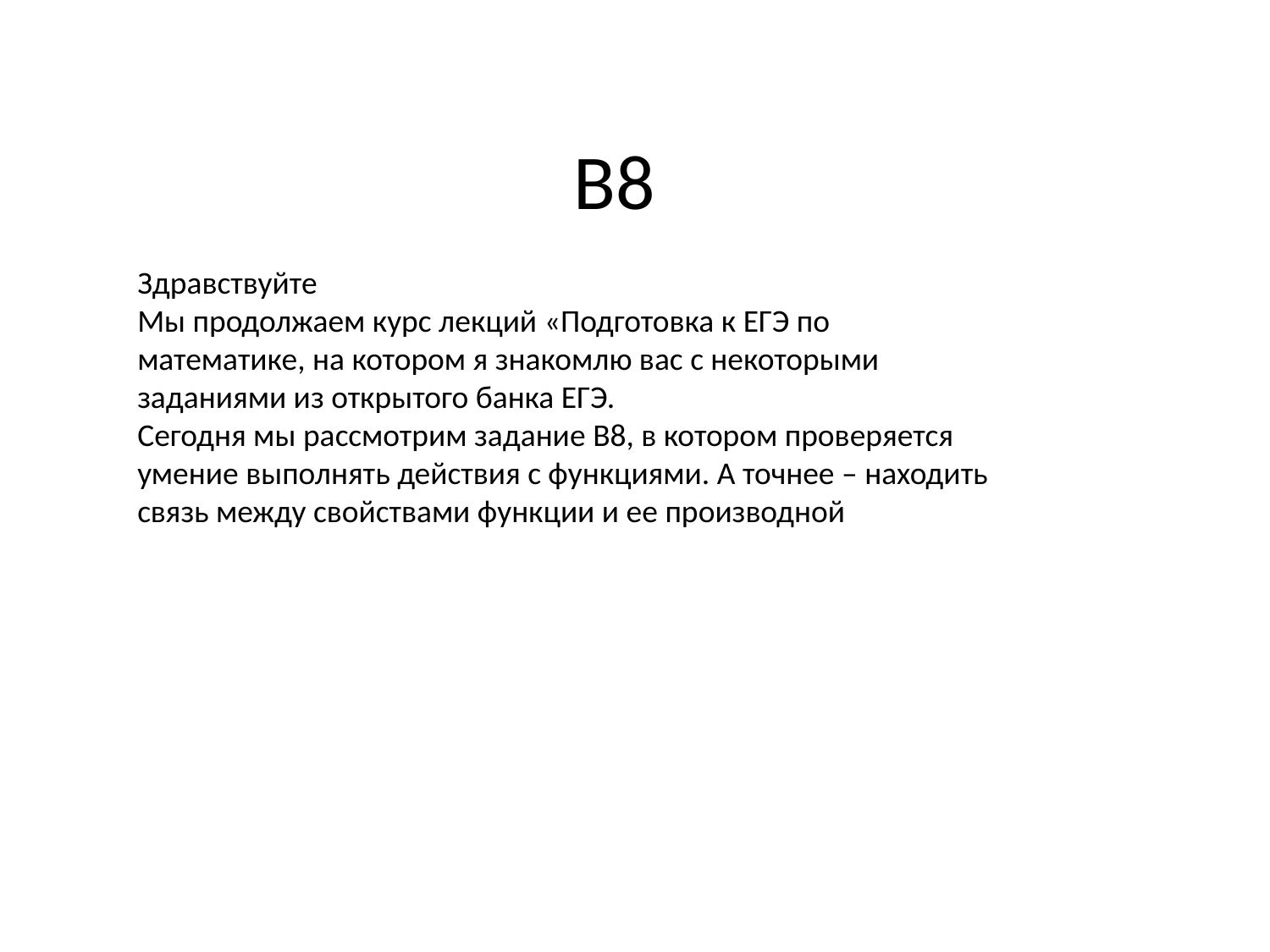

# В8
Здравствуйте
Мы продолжаем курс лекций «Подготовка к ЕГЭ по математике, на котором я знакомлю вас с некоторыми заданиями из открытого банка ЕГЭ.
Сегодня мы рассмотрим задание В8, в котором проверяется умение выполнять действия с функциями. А точнее – находить связь между свойствами функции и ее производной